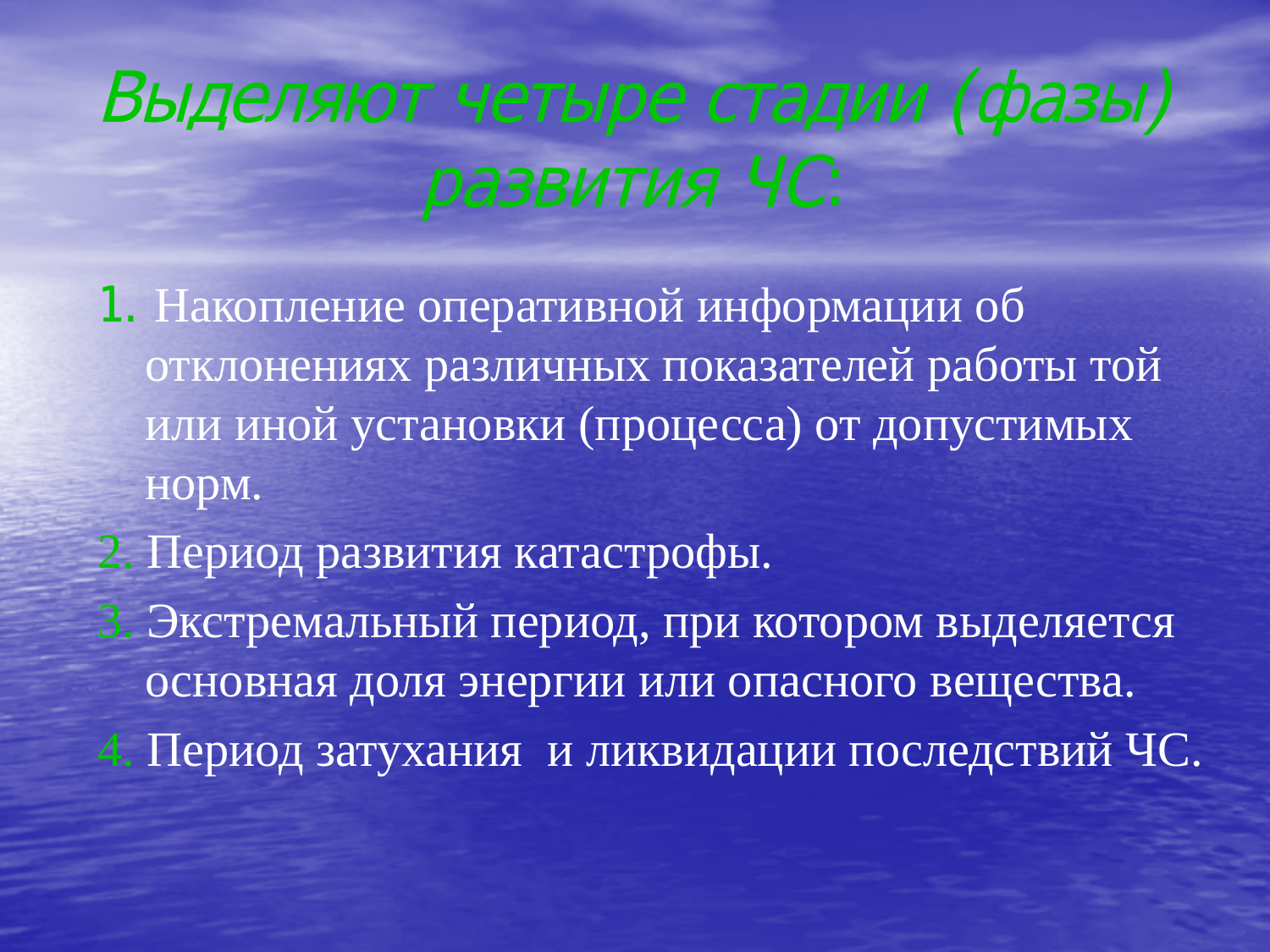

# Выделяют четыре стадии (фазы) развития ЧС:
1. Накопление оперативной информации об отклонениях различных показателей работы той или иной установки (процесса) от допустимых норм.
2. Период развития катастрофы.
3. Экстремальный период, при котором выделяется основная доля энергии или опасного вещества.
4. Период затухания  и ликвидации последствий ЧС.